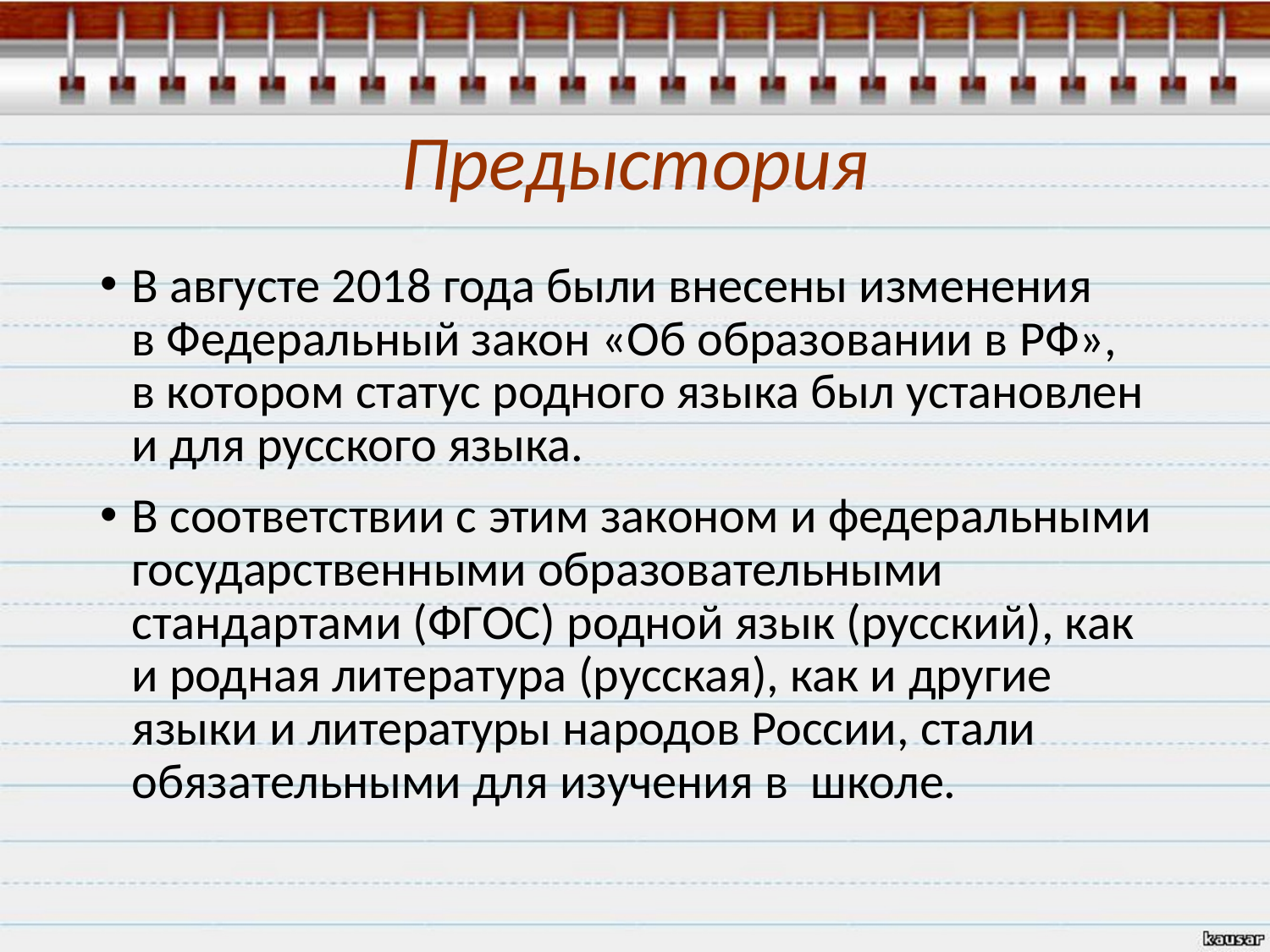

# Предыстория
В августе 2018 года были внесены изменения в Федеральный закон «Об образовании в РФ», в котором статус родного языка был установлен и для русского языка.
В соответствии с этим законом и федеральными государственными образовательными стандартами (ФГОС) родной язык (русский), как и родная литература (русская), как и другие языки и литературы народов России, стали обязательными для изучения в  школе.